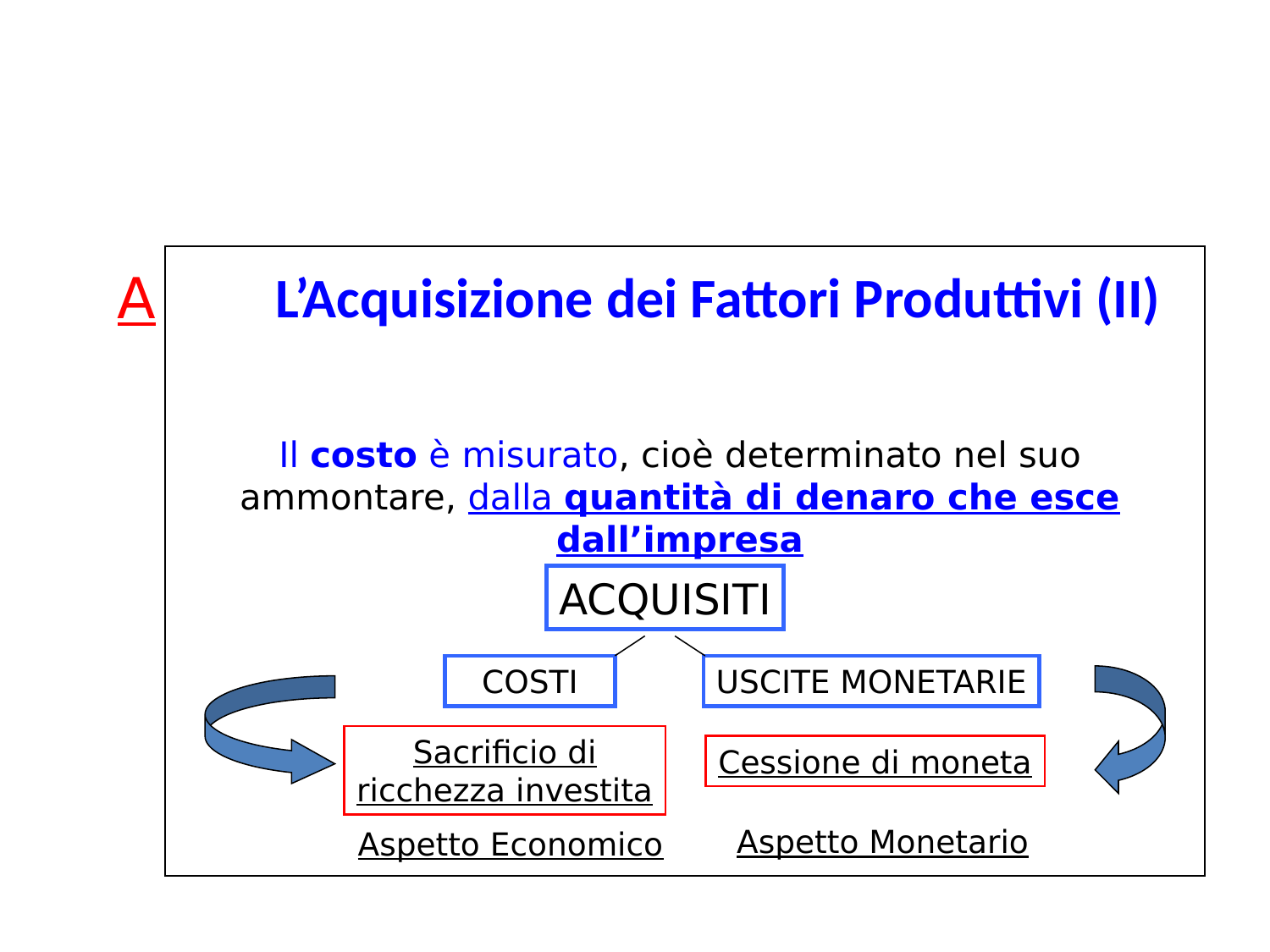

L’Acquisizione dei Fattori Produttivi (II)
A

Il costo è misurato, cioè determinato nel suo ammontare, dalla quantità di denaro che esce dall’impresa
ACQUISITI

COSTI
USCITE MONETARIE

Sacrificio di
ricchezza investita
Cessione di moneta
Aspetto Monetario
Aspetto Economico